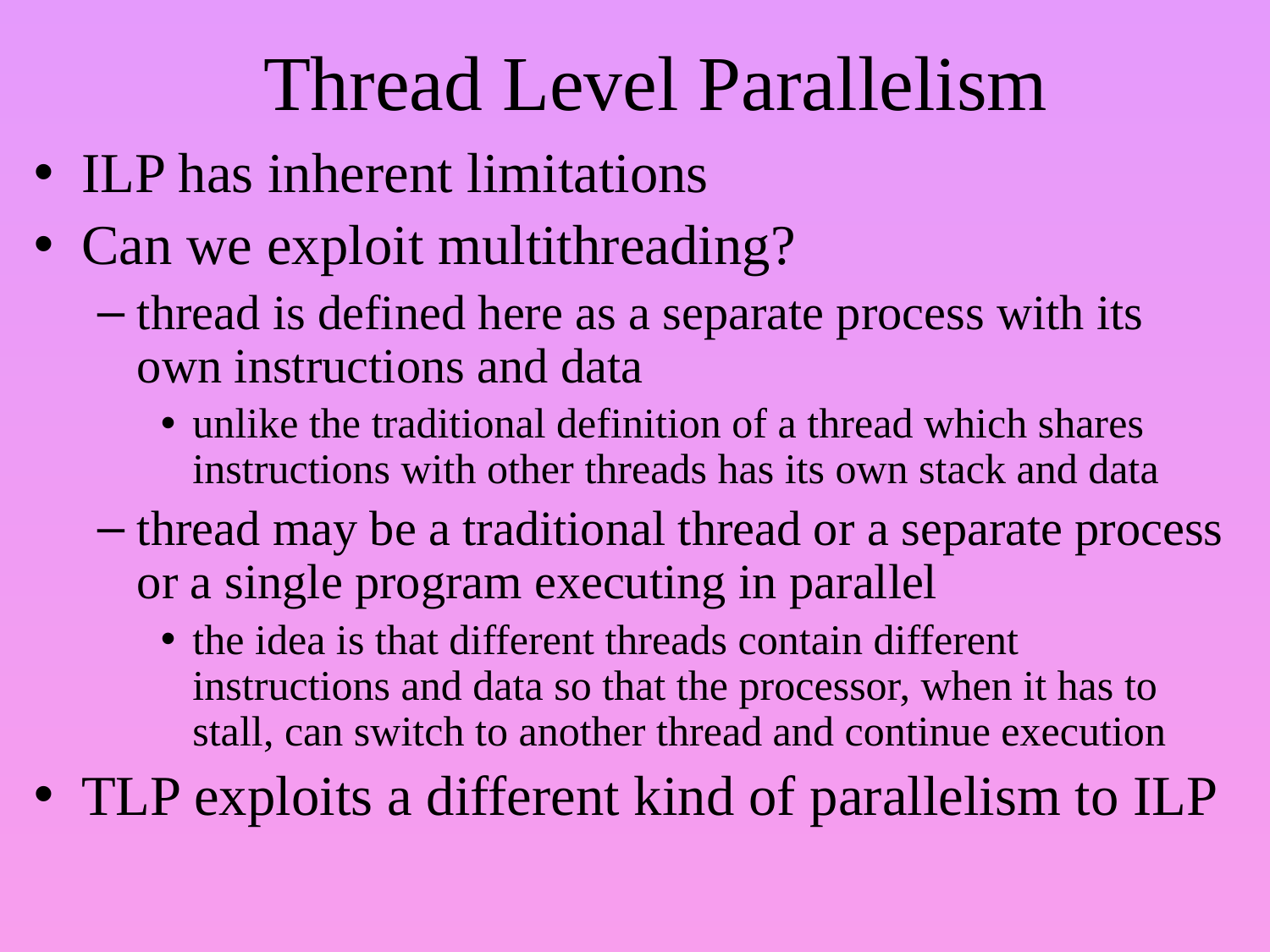

# Thread Level Parallelism
ILP has inherent limitations
Can we exploit multithreading?
thread is defined here as a separate process with its own instructions and data
unlike the traditional definition of a thread which shares instructions with other threads has its own stack and data
thread may be a traditional thread or a separate process or a single program executing in parallel
the idea is that different threads contain different instructions and data so that the processor, when it has to stall, can switch to another thread and continue execution
TLP exploits a different kind of parallelism to ILP